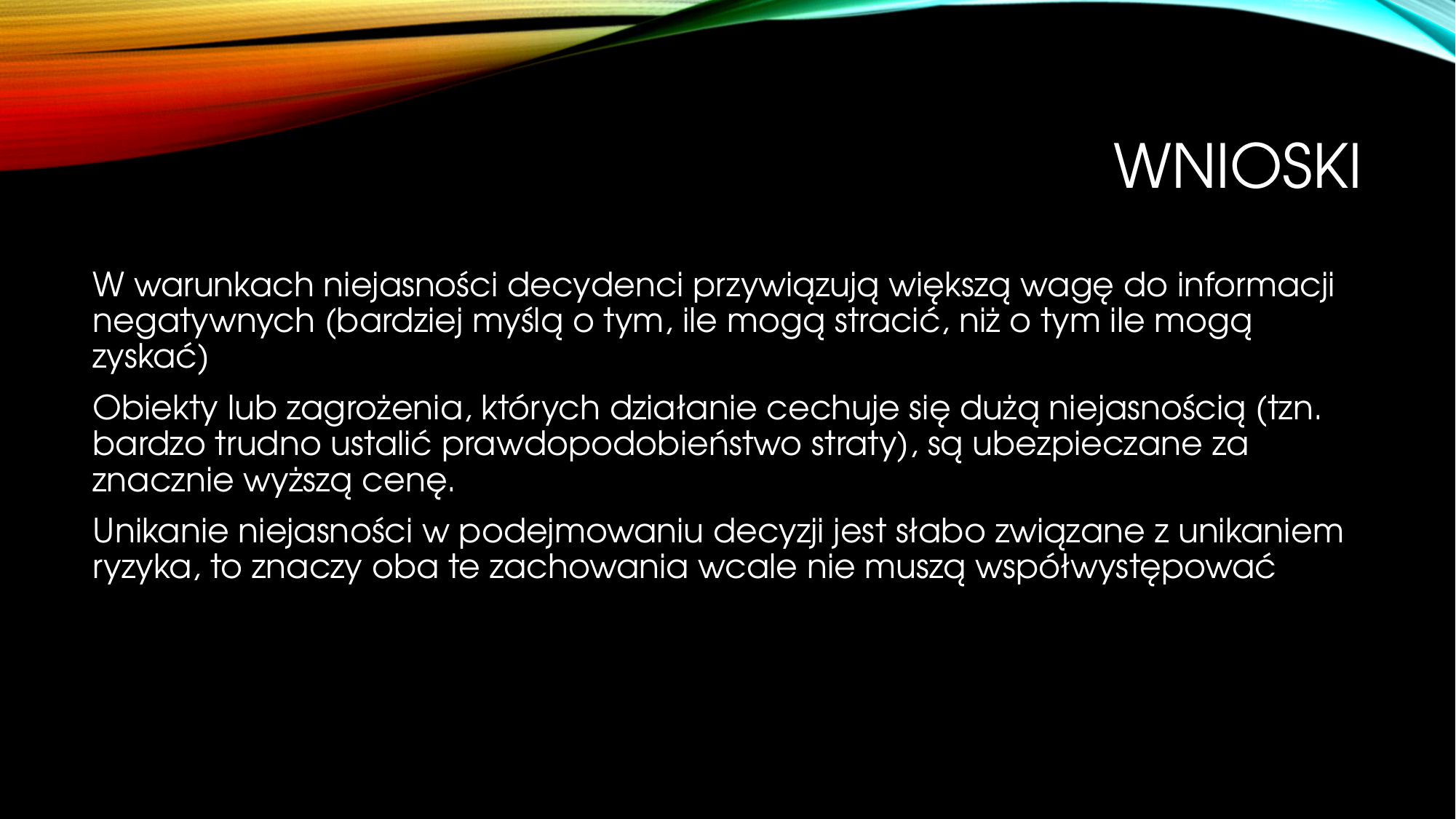

# Wnioski
W warunkach niejasności decydenci przywiązują większą wagę do informacji negatywnych (bardziej myślą o tym, ile mogą stracić, niż o tym ile mogą zyskać)
Obiekty lub zagrożenia, których działanie cechuje się dużą niejasnością (tzn. bardzo trudno ustalić prawdopodobieństwo straty), są ubezpieczane za znacznie wyższą cenę.
Unikanie niejasności w podejmowaniu decyzji jest słabo związane z unikaniem ryzyka, to znaczy oba te zachowania wcale nie muszą współwystępować